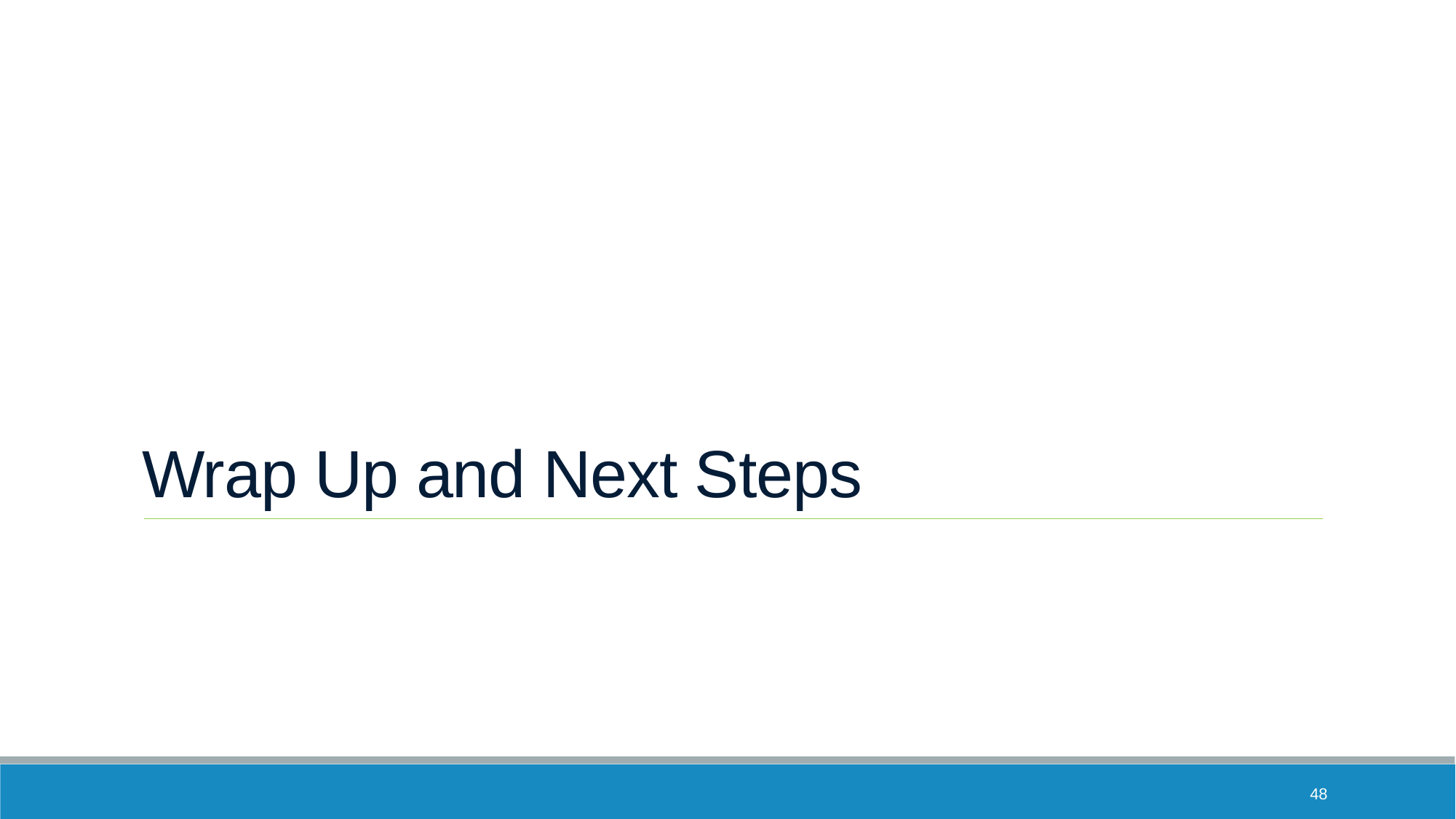

# Wrap Up and Next Steps
48